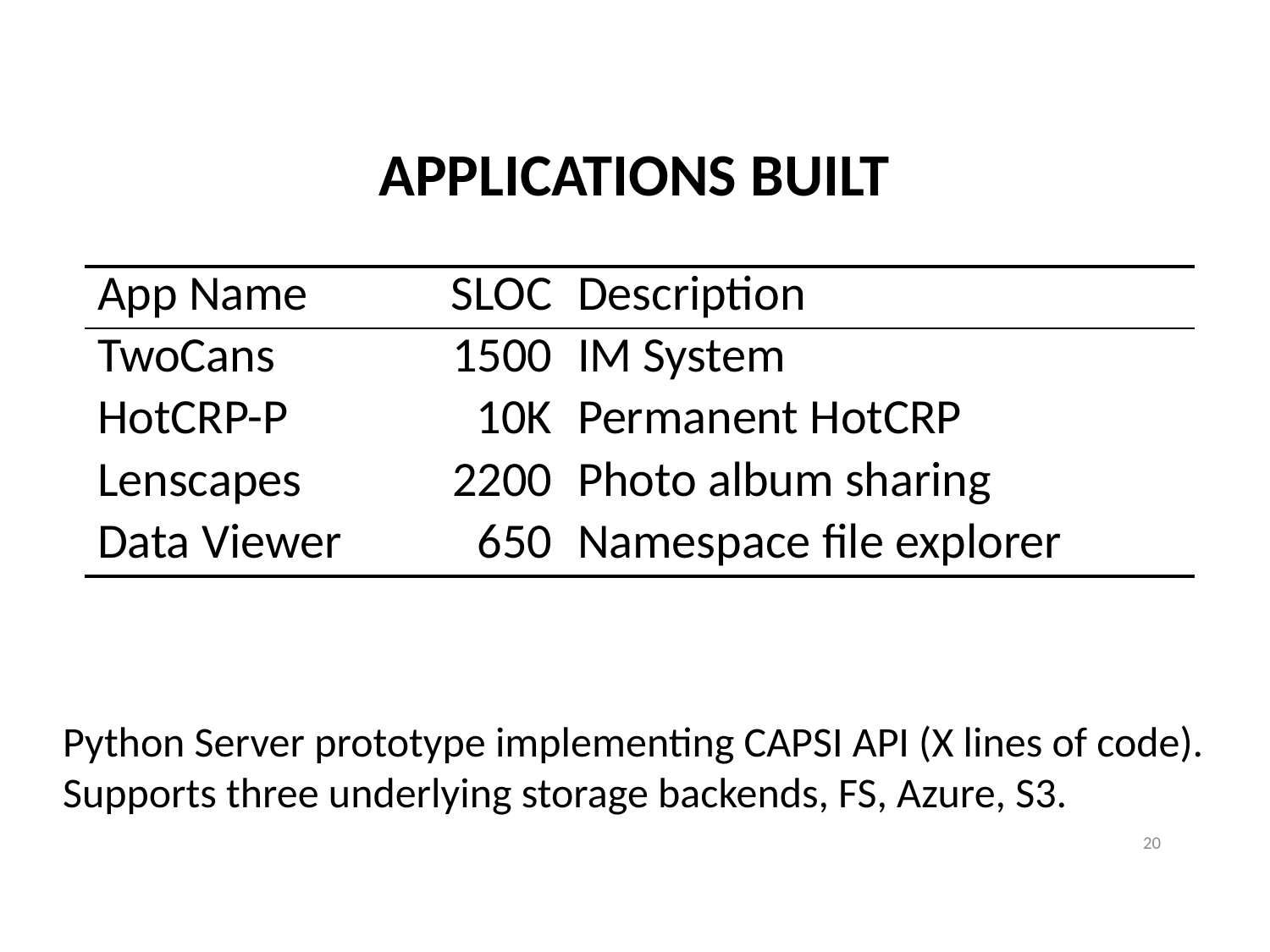

# Applications Built
| App Name | SLOC | Description |
| --- | --- | --- |
| TwoCans | 1500 | IM System |
| HotCRP-P | 10K | Permanent HotCRP |
| Lenscapes | 2200 | Photo album sharing |
| Data Viewer | 650 | Namespace file explorer |
Python Server prototype implementing CAPSI API (X lines of code).
Supports three underlying storage backends, FS, Azure, S3.
20